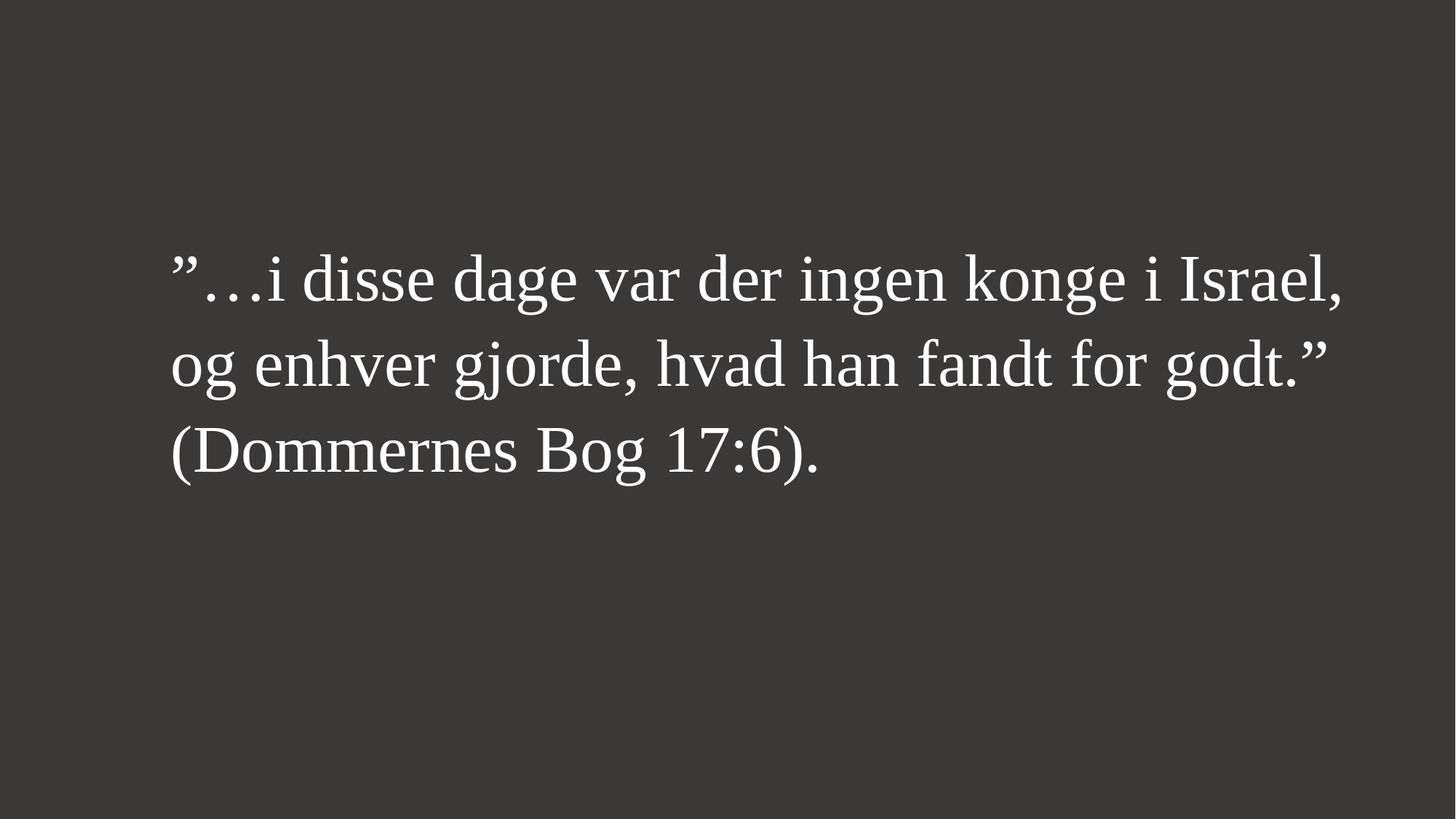

”…i disse dage var der ingen konge i Israel, og enhver gjorde, hvad han fandt for godt.” (Dommernes Bog 17:6).